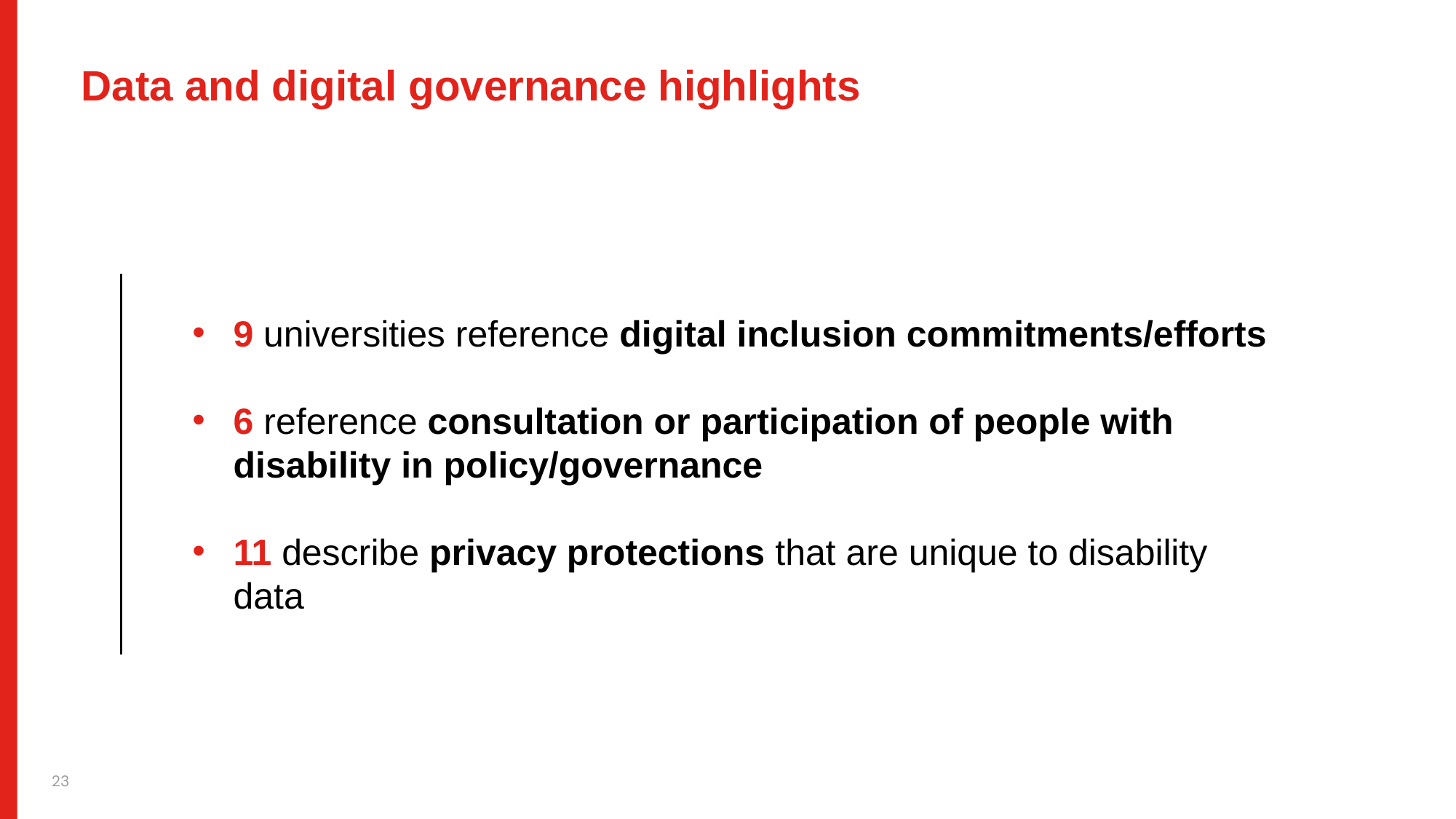

Data and digital governance highlights
9 universities reference digital inclusion commitments/efforts

6 reference consultation or participation of people with disability in policy/governance

11 describe privacy protections that are unique to disability data
23